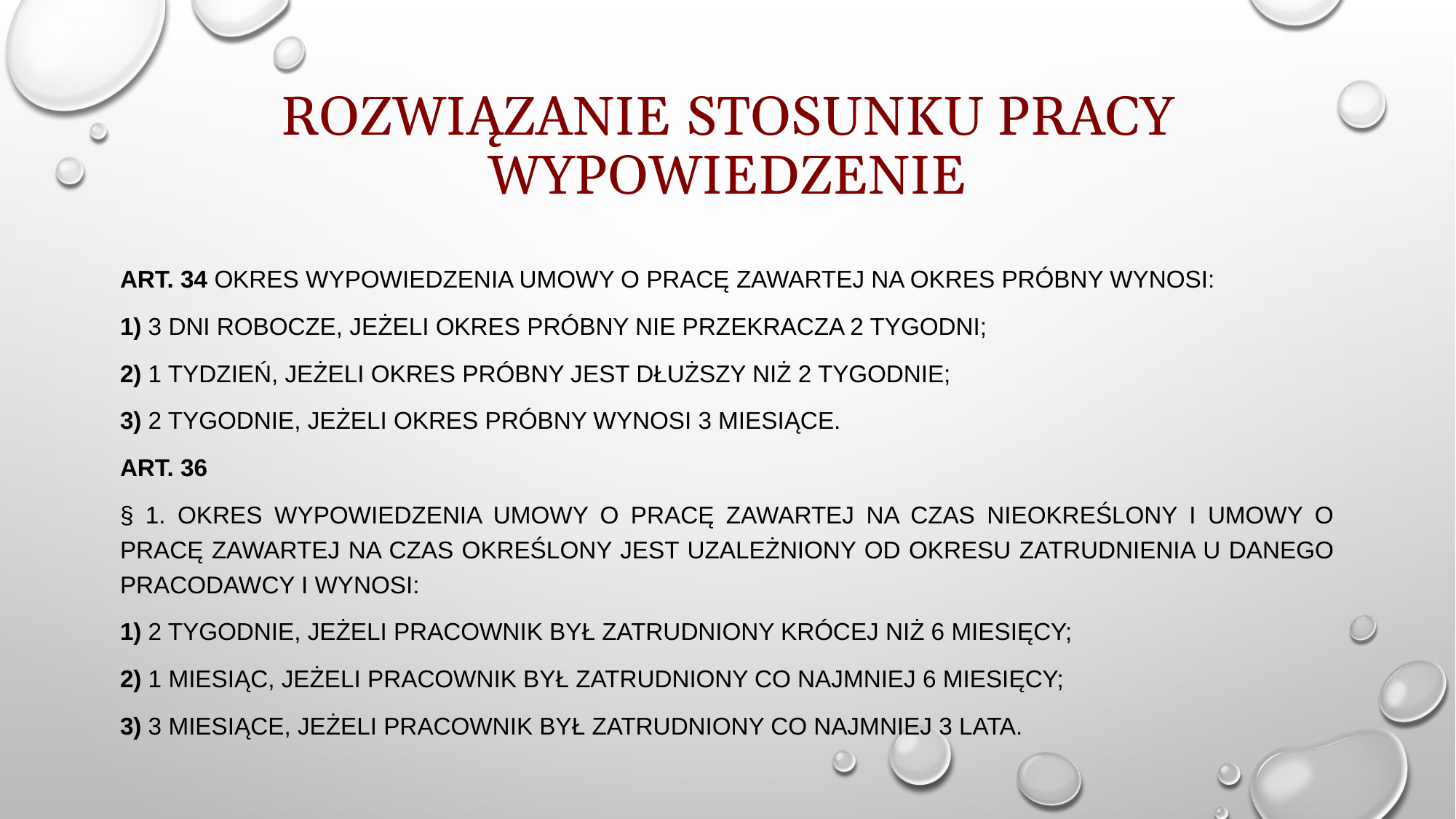

# Rozwiązanie stosunku pracy wypowiedzenie
Art. 34 Okres wypowiedzenia umowy o pracę zawartej na okres próbny wynosi:
1) 3 dni robocze, jeżeli okres próbny nie przekracza 2 tygodni;
2) 1 tydzień, jeżeli okres próbny jest dłuższy niż 2 tygodnie;
3) 2 tygodnie, jeżeli okres próbny wynosi 3 miesiące.
Art. 36
§ 1. Okres wypowiedzenia umowy o pracę zawartej na czas nieokreślony i umowy o pracę zawartej na czas określony jest uzależniony od okresu zatrudnienia u danego pracodawcy i wynosi:
1) 2 tygodnie, jeżeli pracownik był zatrudniony krócej niż 6 miesięcy;
2) 1 miesiąc, jeżeli pracownik był zatrudniony co najmniej 6 miesięcy;
3) 3 miesiące, jeżeli pracownik był zatrudniony co najmniej 3 lata.